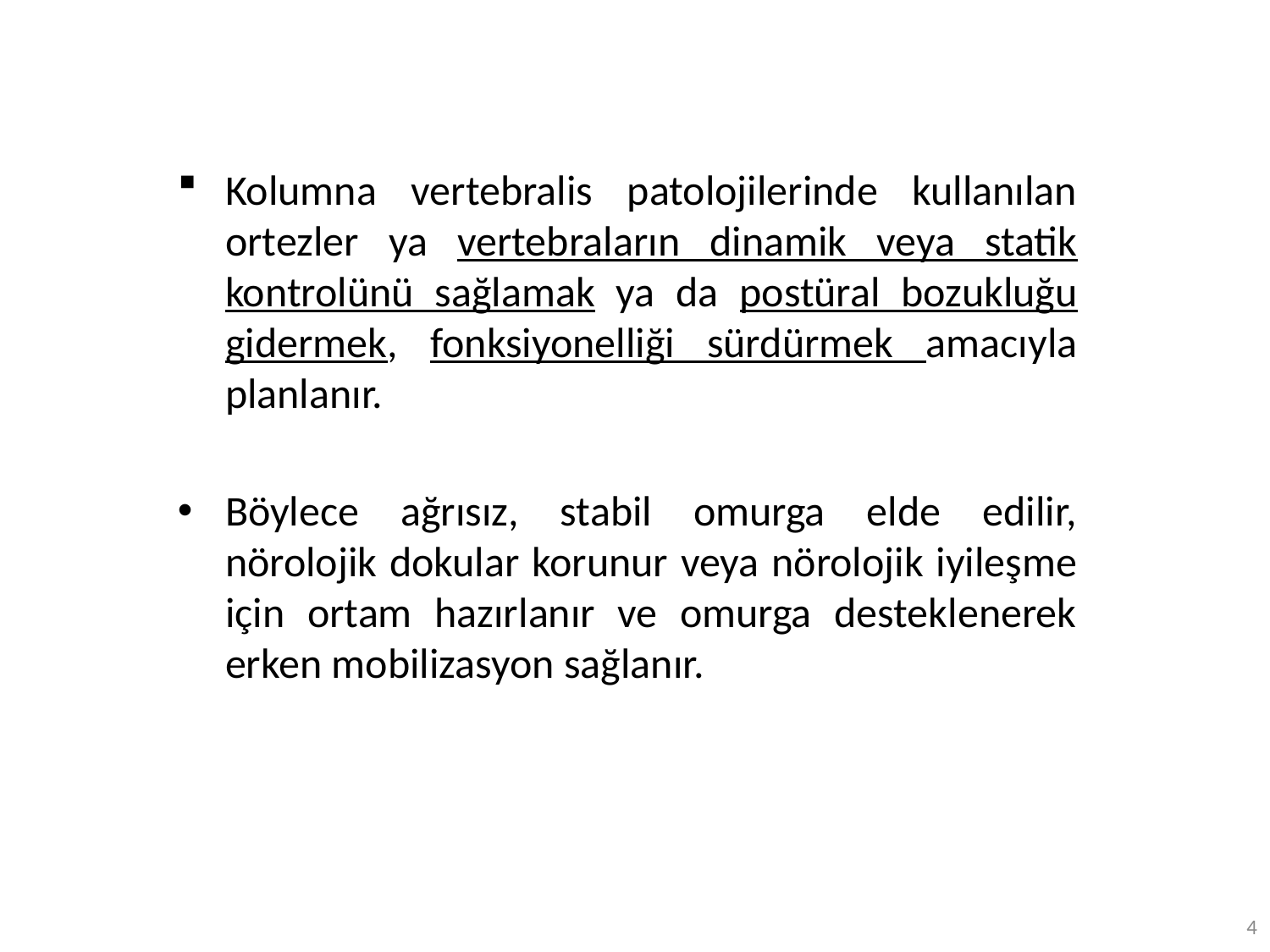

Kolumna vertebralis patolojilerinde kullanılan ortezler ya vertebraların dinamik veya statik kontrolünü sağlamak ya da postüral bozukluğu gidermek, fonksiyonelliği sürdürmek amacıyla planlanır.

Böylece ağrısız, stabil omurga elde edilir, nörolojik dokular korunur veya nörolojik iyileşme için ortam hazırlanır ve omurga desteklenerek erken mobilizasyon sağlanır.
4